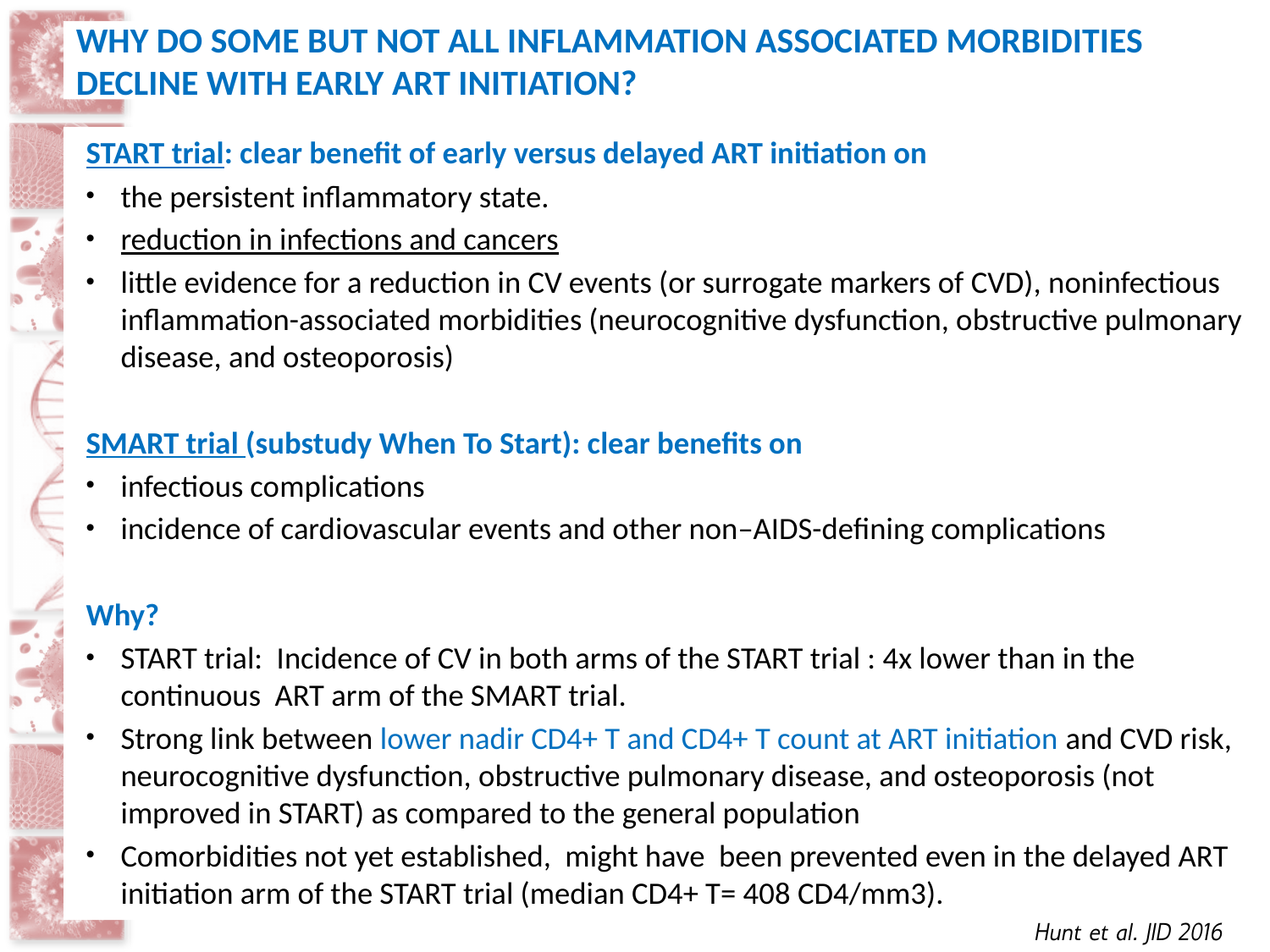

# WHY DO SOME BUT NOT ALL INFLAMMATION ASSOCIATED MORBIDITIES DECLINE WITH EARLY ART INITIATION?
START trial: clear benefit of early versus delayed ART initiation on
the persistent inflammatory state.
reduction in infections and cancers
little evidence for a reduction in CV events (or surrogate markers of CVD), noninfectious inflammation-associated morbidities (neurocognitive dysfunction, obstructive pulmonary disease, and osteoporosis)

SMART trial (substudy When To Start): clear benefits on
infectious complications
incidence of cardiovascular events and other non–AIDS-defining complications

Why?
START trial:  Incidence of CV in both arms of the START trial : 4x lower than in the continuous  ART arm of the SMART trial.
Strong link between lower nadir CD4+ T and CD4+ T count at ART initiation and CVD risk, neurocognitive dysfunction, obstructive pulmonary disease, and osteoporosis (not improved in START) as compared to the general population
Comorbidities not yet established,  might have  been prevented even in the delayed ART initiation arm of the START trial (median CD4+ T= 408 CD4/mm3).
Hunt et al. JID 2016